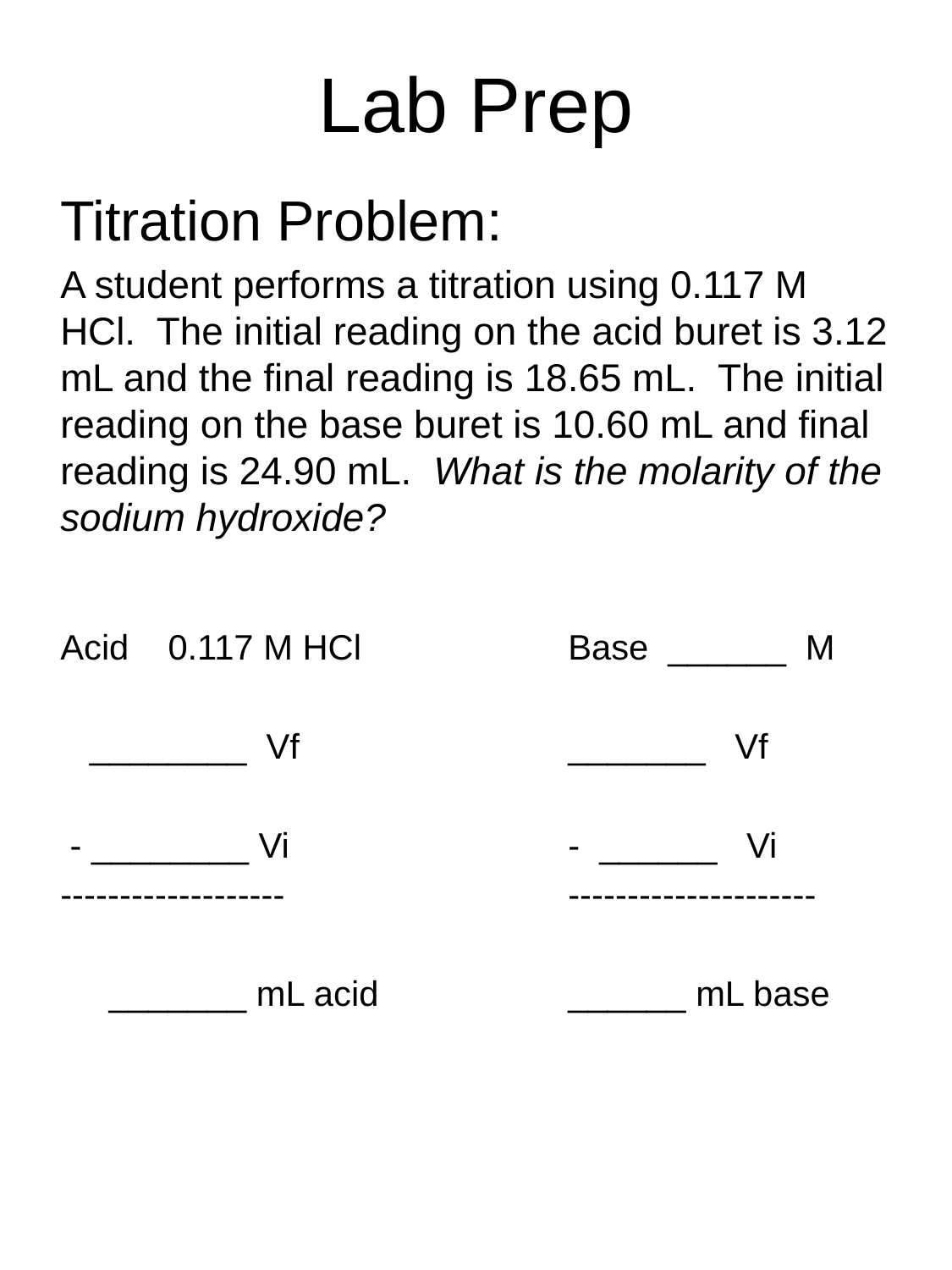

# Lab Prep
Titration Problem:
A student performs a titration using 0.117 M HCl.  The initial reading on the acid buret is 3.12 mL and the final reading is 18.65 mL.  The initial reading on the base buret is 10.60 mL and final reading is 24.90 mL.  What is the molarity of the sodium hydroxide?

Acid    0.117 M HCl   		Base  ______  M

   ________  Vf			_______   Vf

 - ________ Vi			-  ______   Vi
-------------------			---------------------

     _______ mL acid		______ mL base